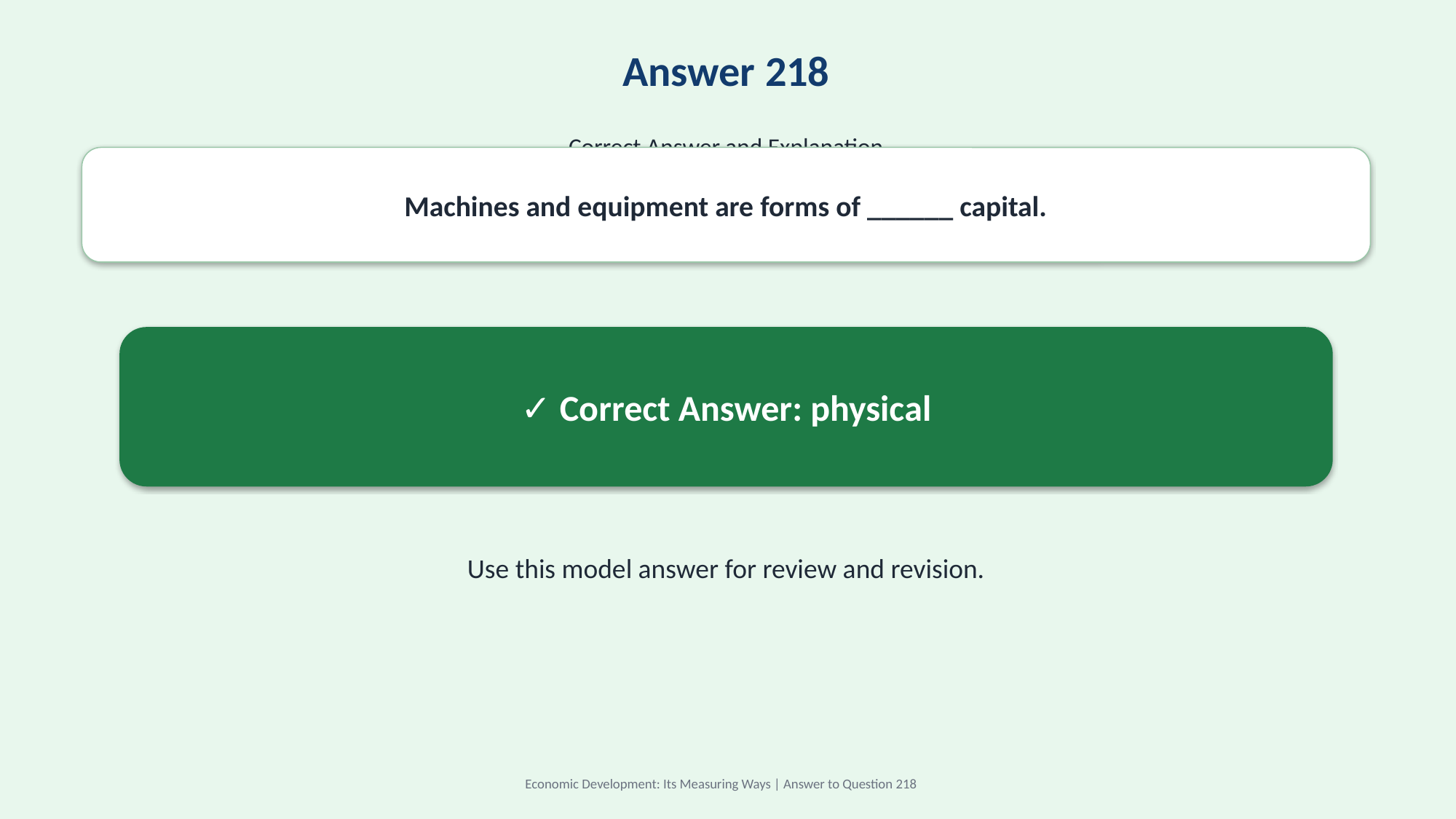

Answer 218
Correct Answer and Explanation
Machines and equipment are forms of ______ capital.
✓ Correct Answer: physical
Use this model answer for review and revision.
Economic Development: Its Measuring Ways | Answer to Question 218